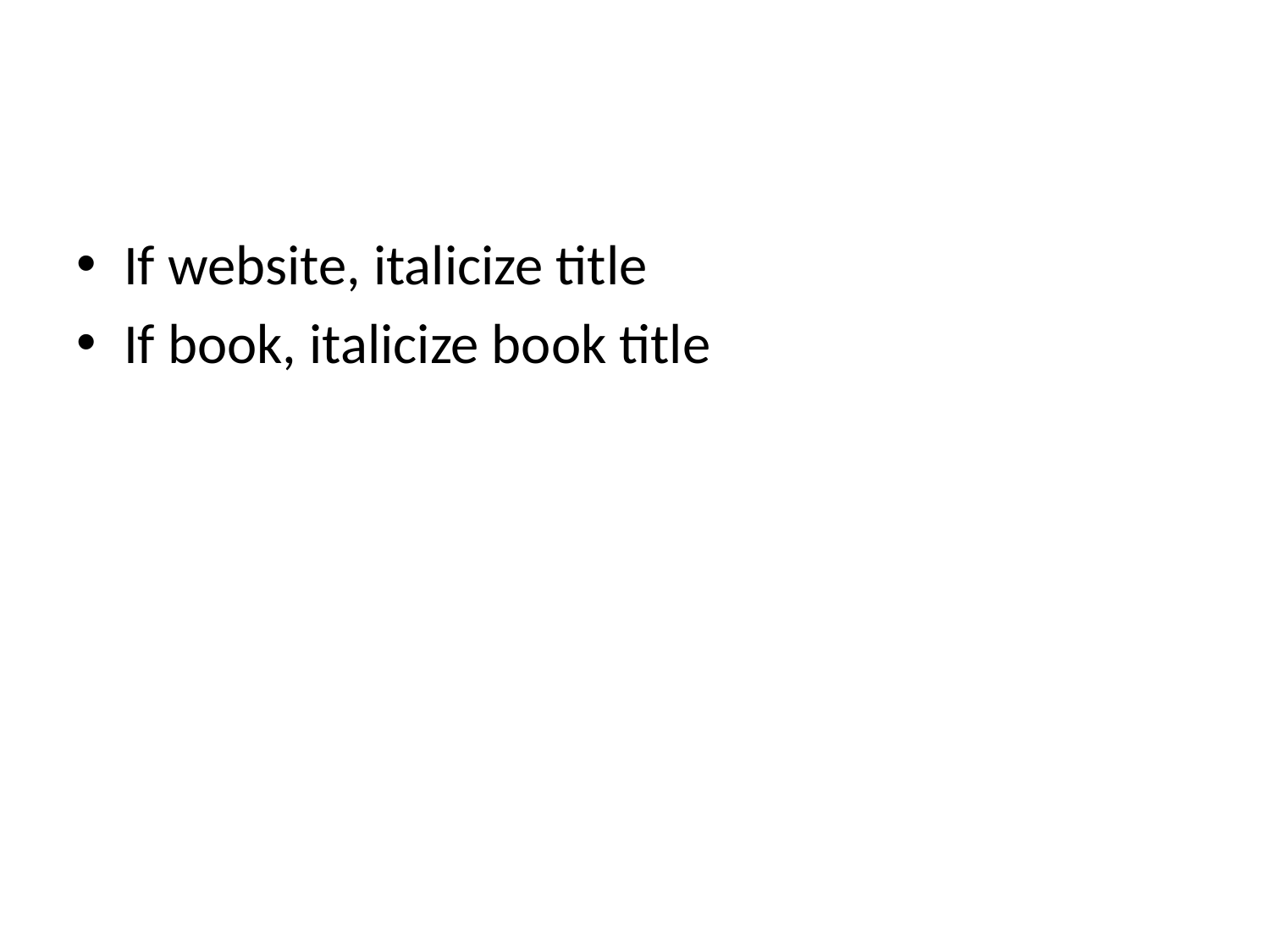

#
If website, italicize title
If book, italicize book title